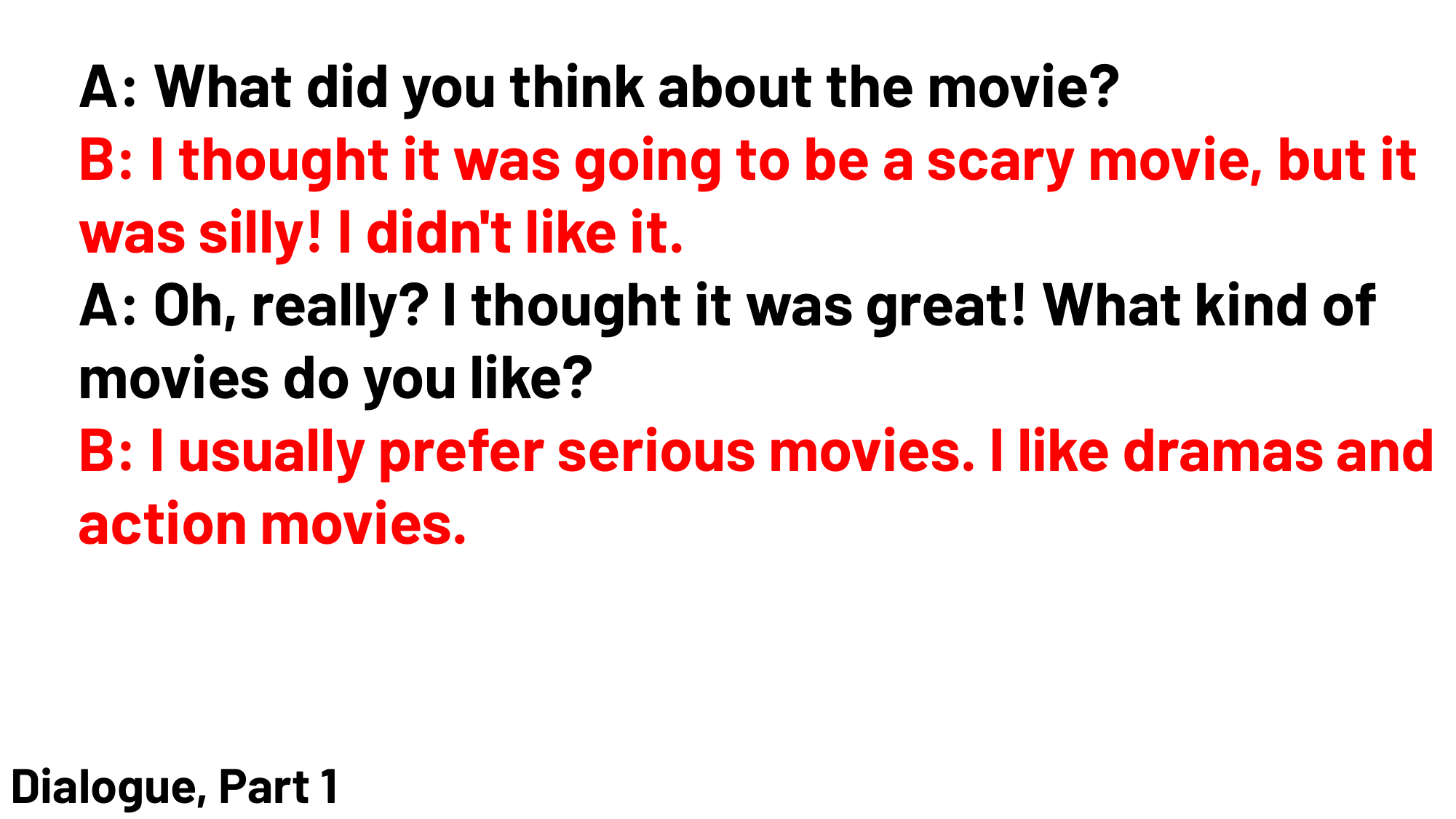

# A: What did you think about the movie?
B: I thought it was going to be a scary movie, but it was silly! I didn't like it.
A: Oh, really? I thought it was great! What kind of movies do you like?
B: I usually prefer serious movies. I like dramas and action movies.

Dialogue, Part 1